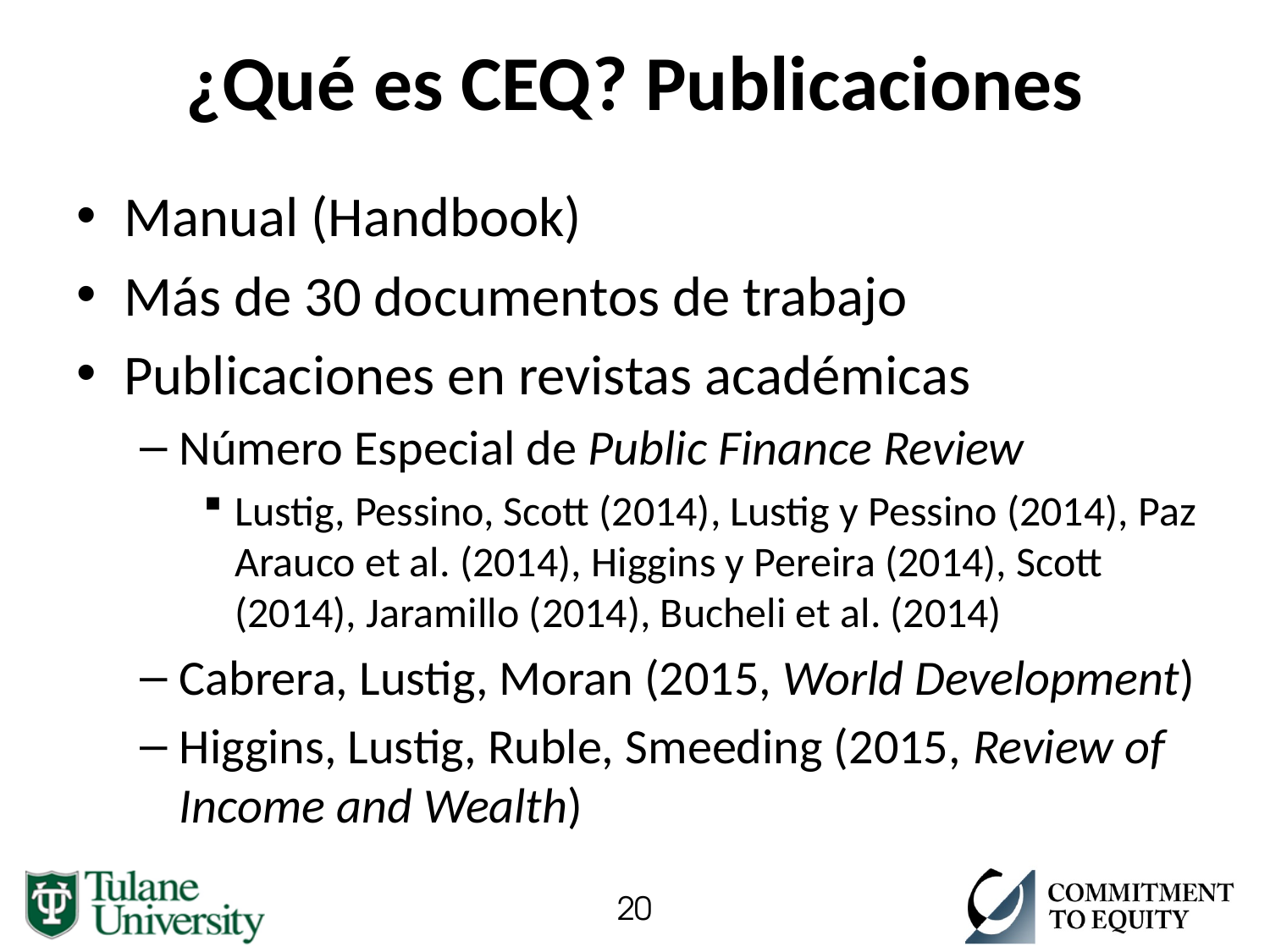

# ¿Qué es CEQ? Publicaciones
Manual (Handbook)
Más de 30 documentos de trabajo
Publicaciones en revistas académicas
Número Especial de Public Finance Review
Lustig, Pessino, Scott (2014), Lustig y Pessino (2014), Paz Arauco et al. (2014), Higgins y Pereira (2014), Scott (2014), Jaramillo (2014), Bucheli et al. (2014)
Cabrera, Lustig, Moran (2015, World Development)
Higgins, Lustig, Ruble, Smeeding (2015, Review of Income and Wealth)
20